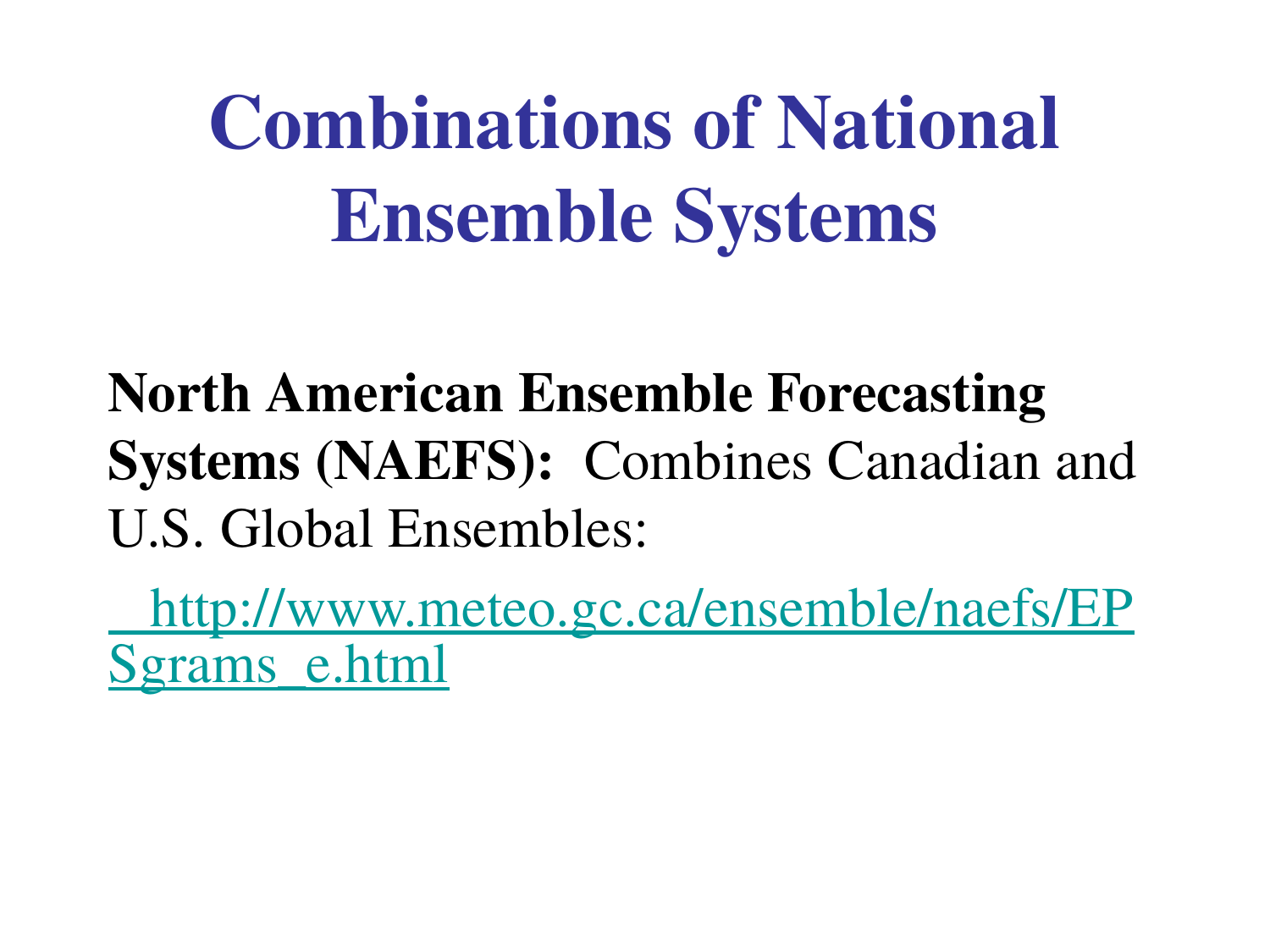

# Combinations of National Ensemble Systems
North American Ensemble Forecasting Systems (NAEFS):  Combines Canadian and U.S. Global Ensembles:
   http://www.meteo.gc.ca/ensemble/naefs/EPSgrams_e.html